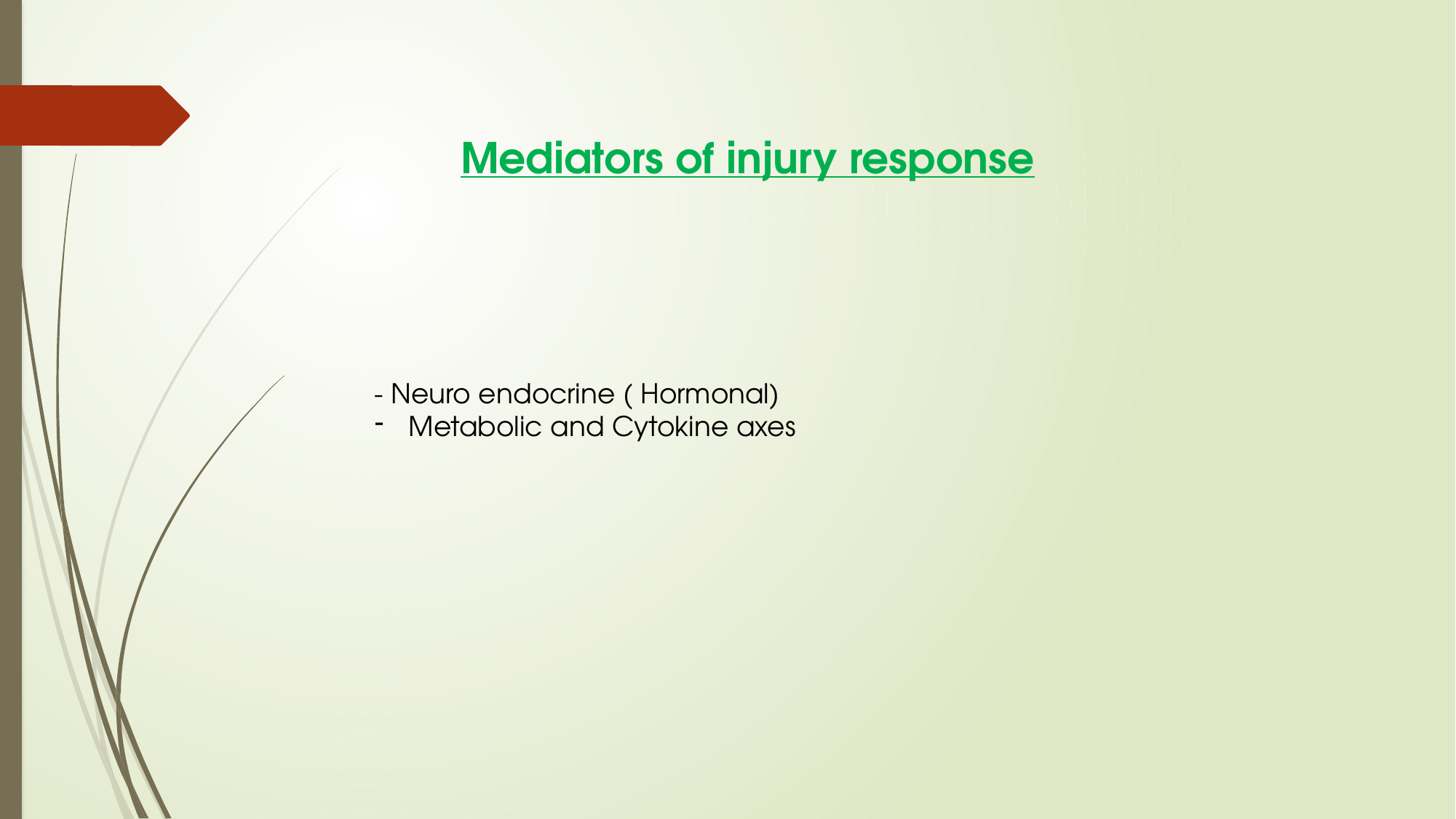

Mediators of injury response
- Neuro endocrine ( Hormonal)
Metabolic and Cytokine axes